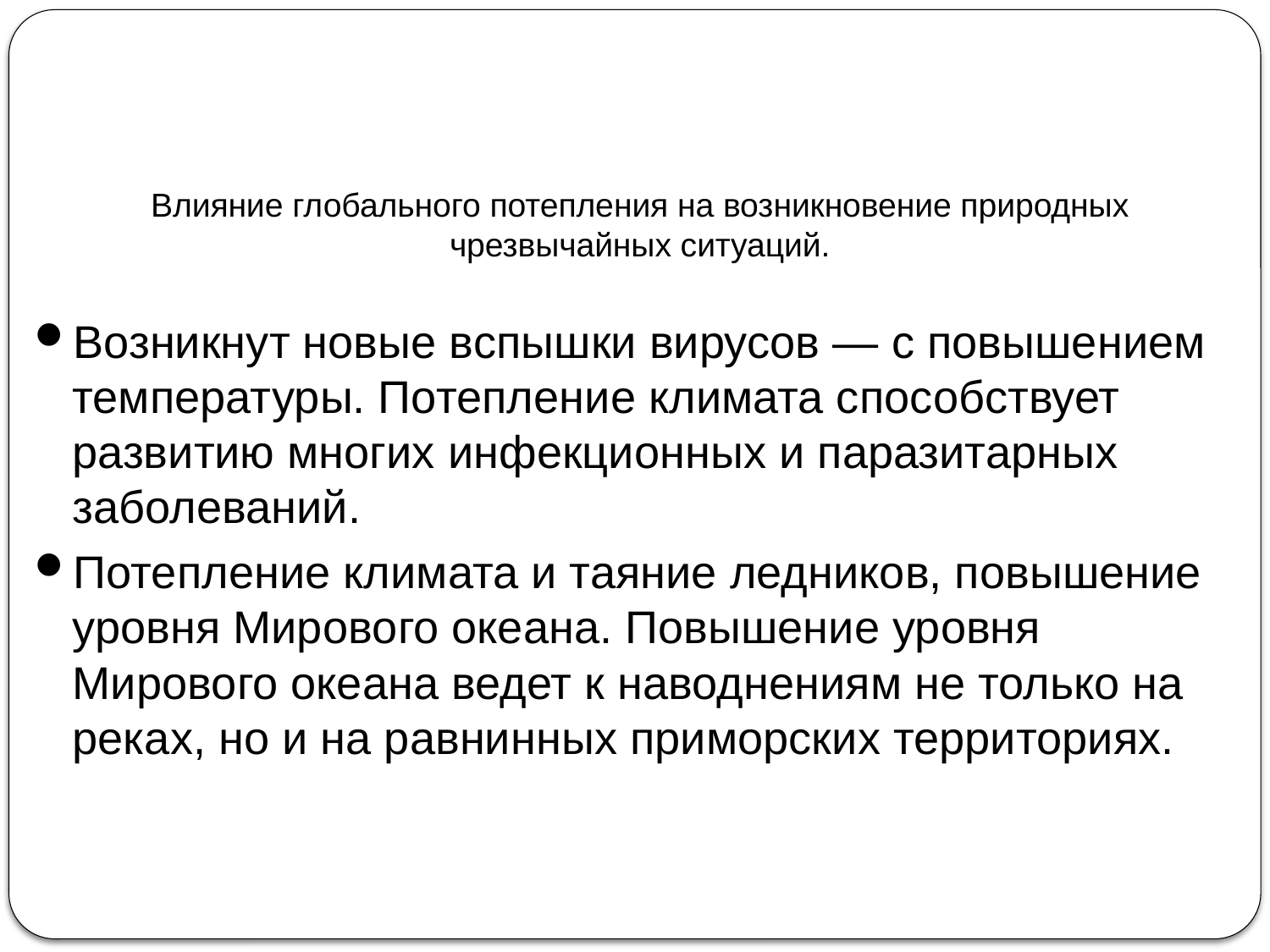

# Влияние глобального потепления на возникновение природных чрезвычайных ситуаций.
Возникнут новые вспышки вирусов — с повышением температуры. Потепление климата способствует развитию многих инфекционных и паразитарных заболеваний.
Потепление климата и таяние ледников, повышение уровня Мирового океана. Повышение уровня Мирового океана ведет к наводнениям не только на реках, но и на равнинных приморских территориях.